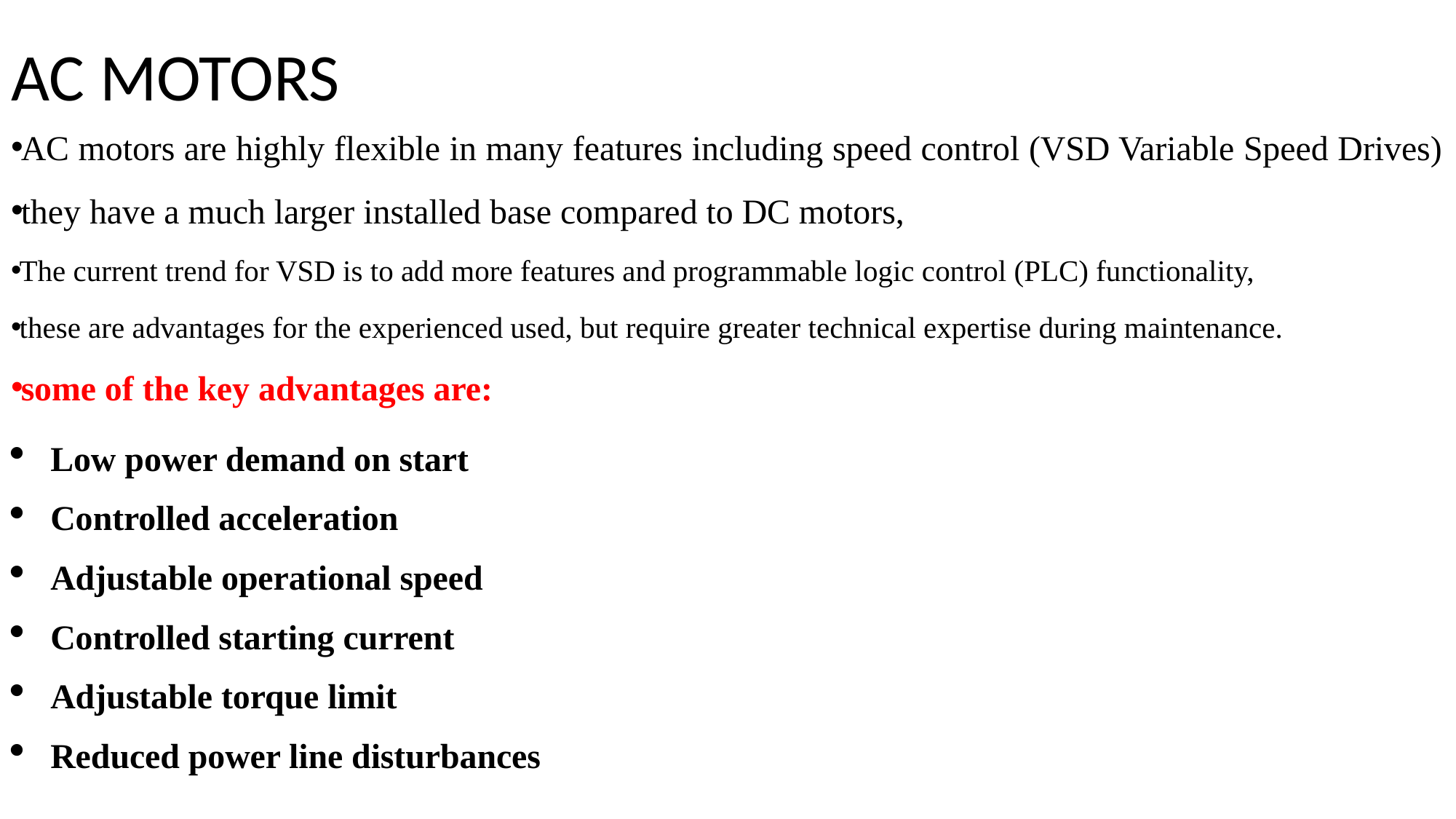

# AC MOTORS
AC motors are highly flexible in many features including speed control (VSD Variable Speed Drives)
they have a much larger installed base compared to DC motors,
The current trend for VSD is to add more features and programmable logic control (PLC) functionality,
these are advantages for the experienced used, but require greater technical expertise during maintenance.
some of the key advantages are:
Low power demand on start
Controlled acceleration
Adjustable operational speed
Controlled starting current
Adjustable torque limit
Reduced power line disturbances